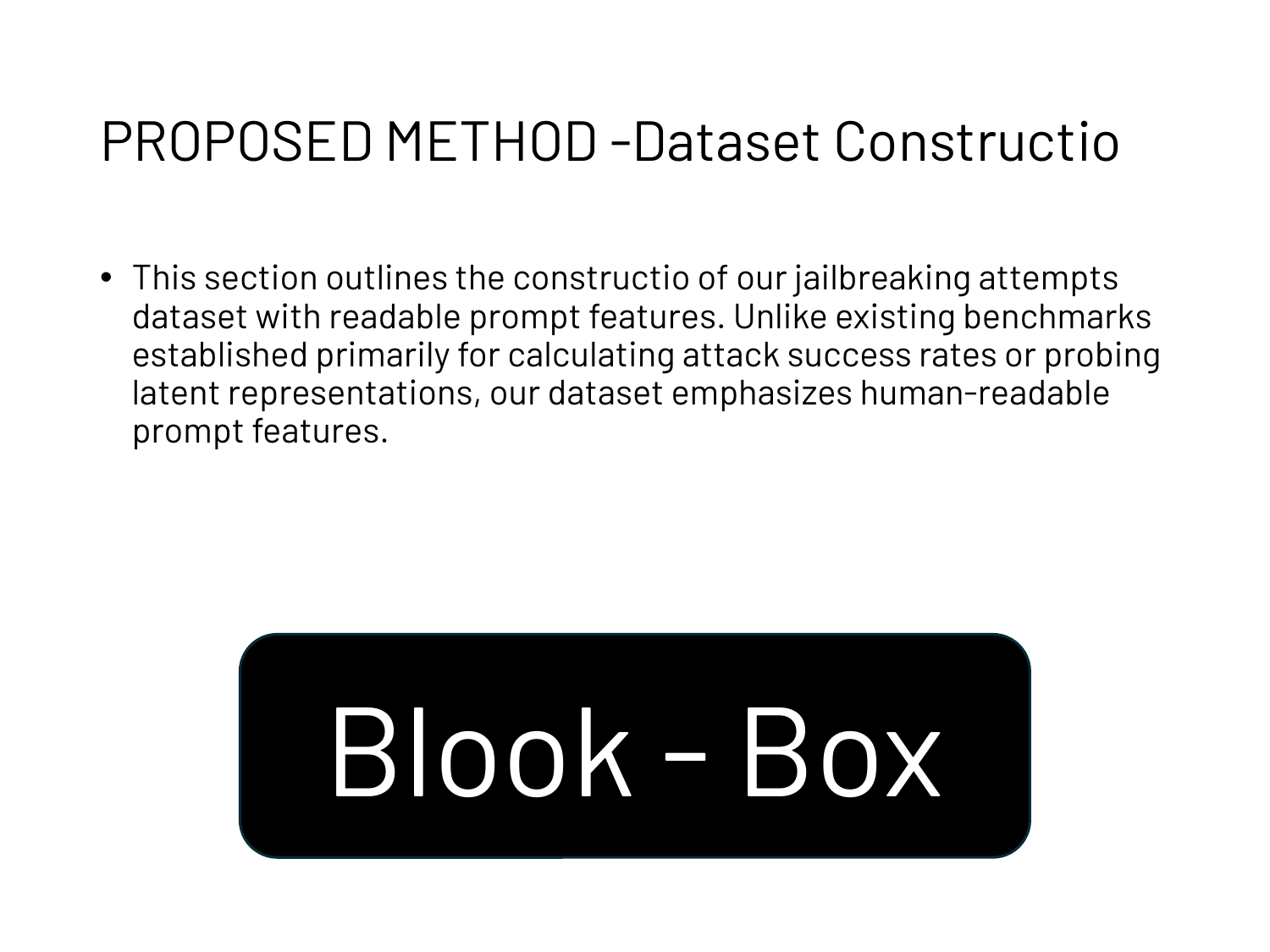

# PROPOSED METHOD -Dataset Constructio
This section outlines the constructio of our jailbreaking attempts dataset with readable prompt features. Unlike existing benchmarks established primarily for calculating attack success rates or probing latent representations, our dataset emphasizes human-readable prompt features.
Blook - Box